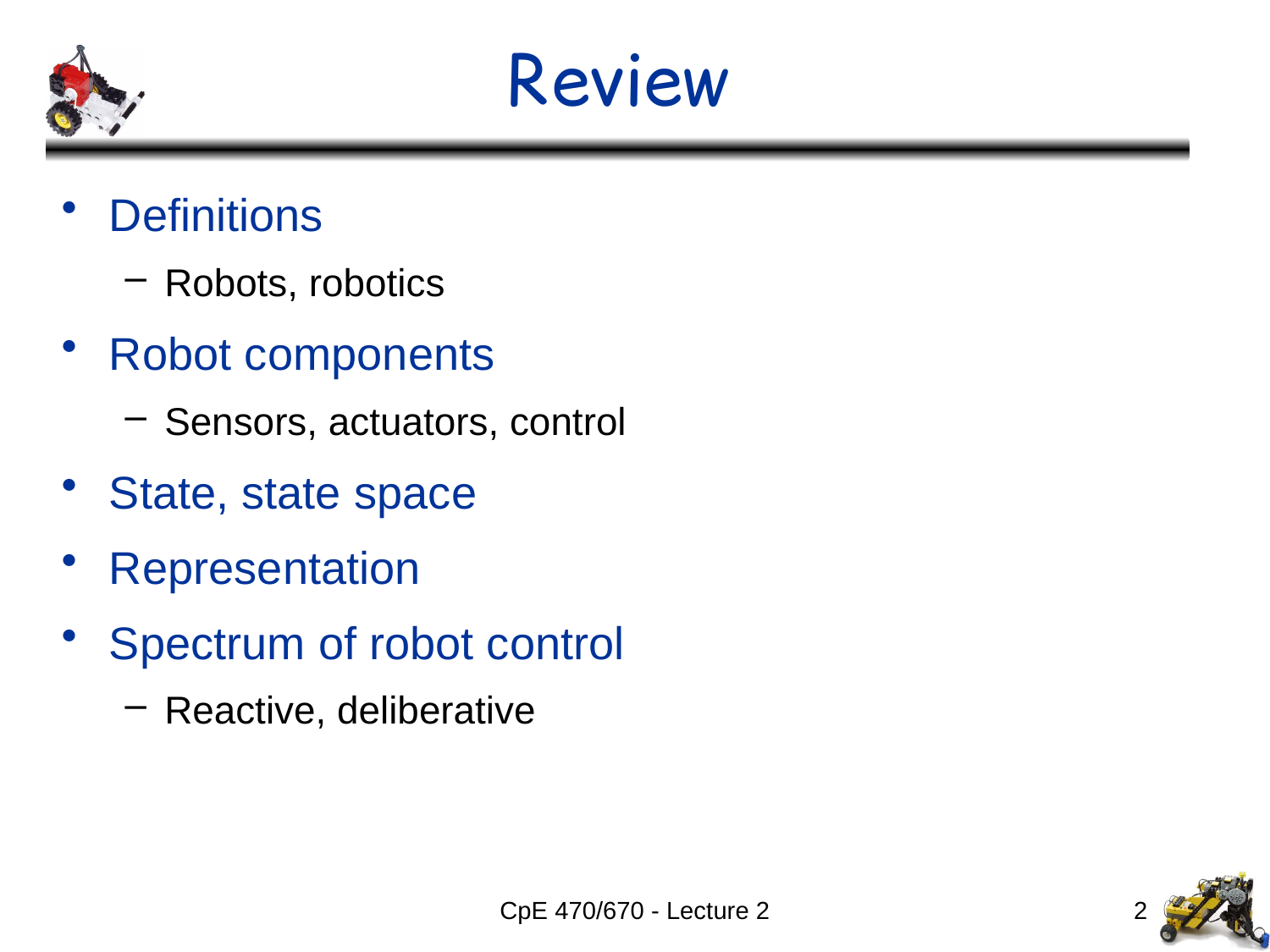

# Review
Definitions
Robots, robotics
Robot components
Sensors, actuators, control
State, state space
Representation
Spectrum of robot control
Reactive, deliberative
CpE 470/670 - Lecture 2
2